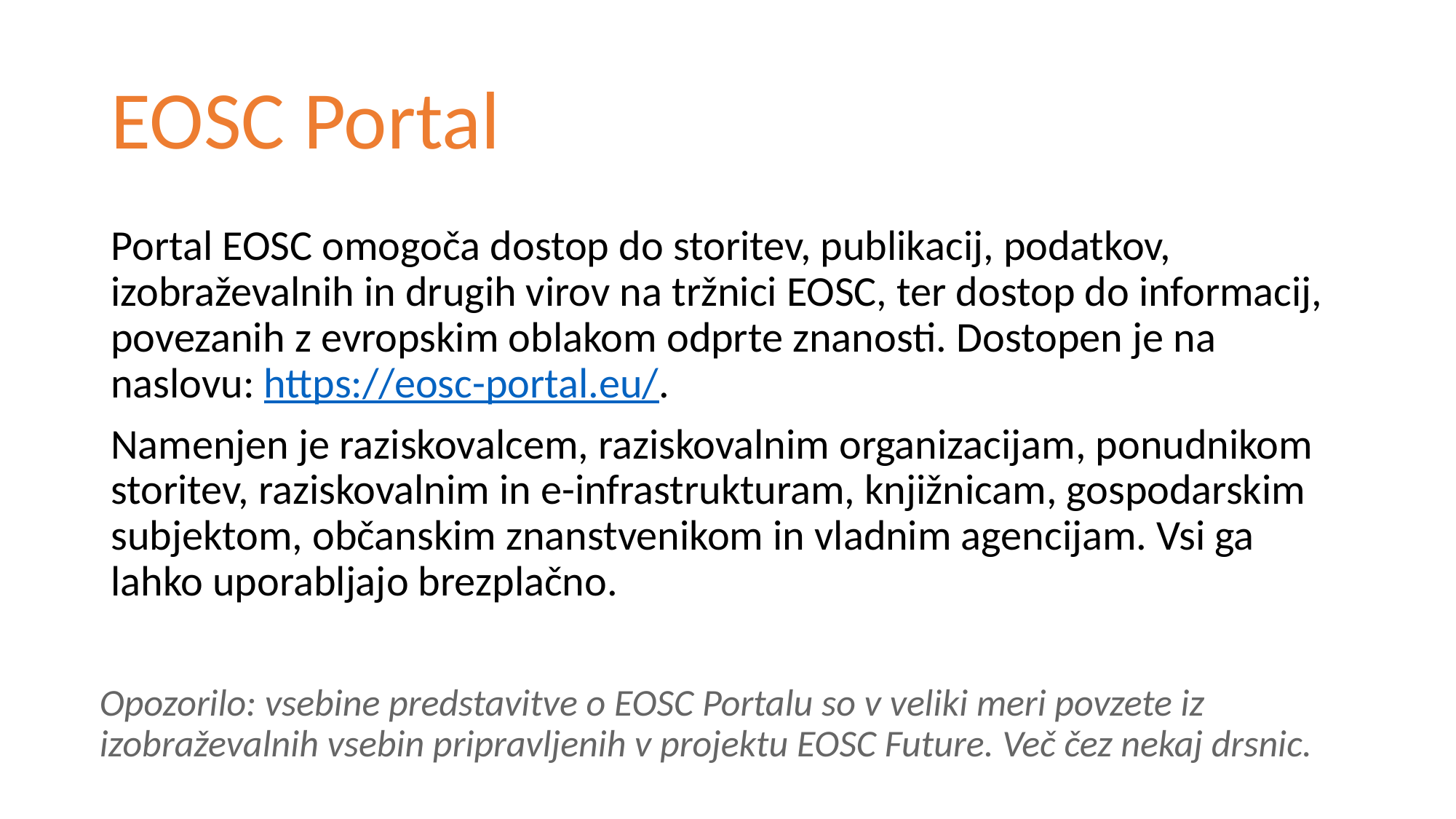

# EOSC Portal
Portal EOSC omogoča dostop do storitev, publikacij, podatkov, izobraževalnih in drugih virov na tržnici EOSC, ter dostop do informacij, povezanih z evropskim oblakom odprte znanosti. Dostopen je na naslovu: https://eosc-portal.eu/.
Namenjen je raziskovalcem, raziskovalnim organizacijam, ponudnikom storitev, raziskovalnim in e-infrastrukturam, knjižnicam, gospodarskim subjektom, občanskim znanstvenikom in vladnim agencijam. Vsi ga lahko uporabljajo brezplačno.
Opozorilo: vsebine predstavitve o EOSC Portalu so v veliki meri povzete iz izobraževalnih vsebin pripravljenih v projektu EOSC Future. Več čez nekaj drsnic.